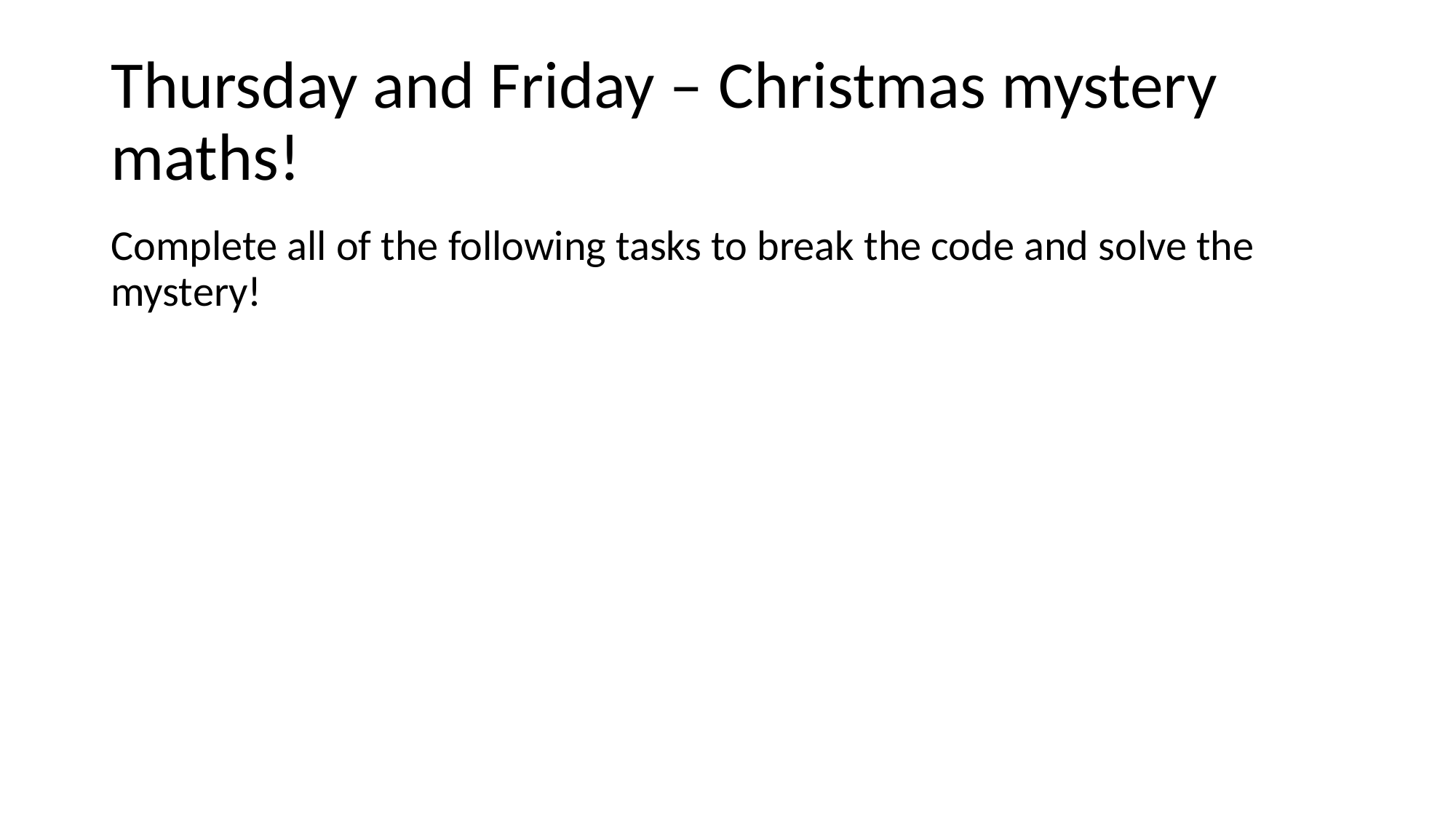

# Thursday and Friday – Christmas mystery maths!
Complete all of the following tasks to break the code and solve the mystery!